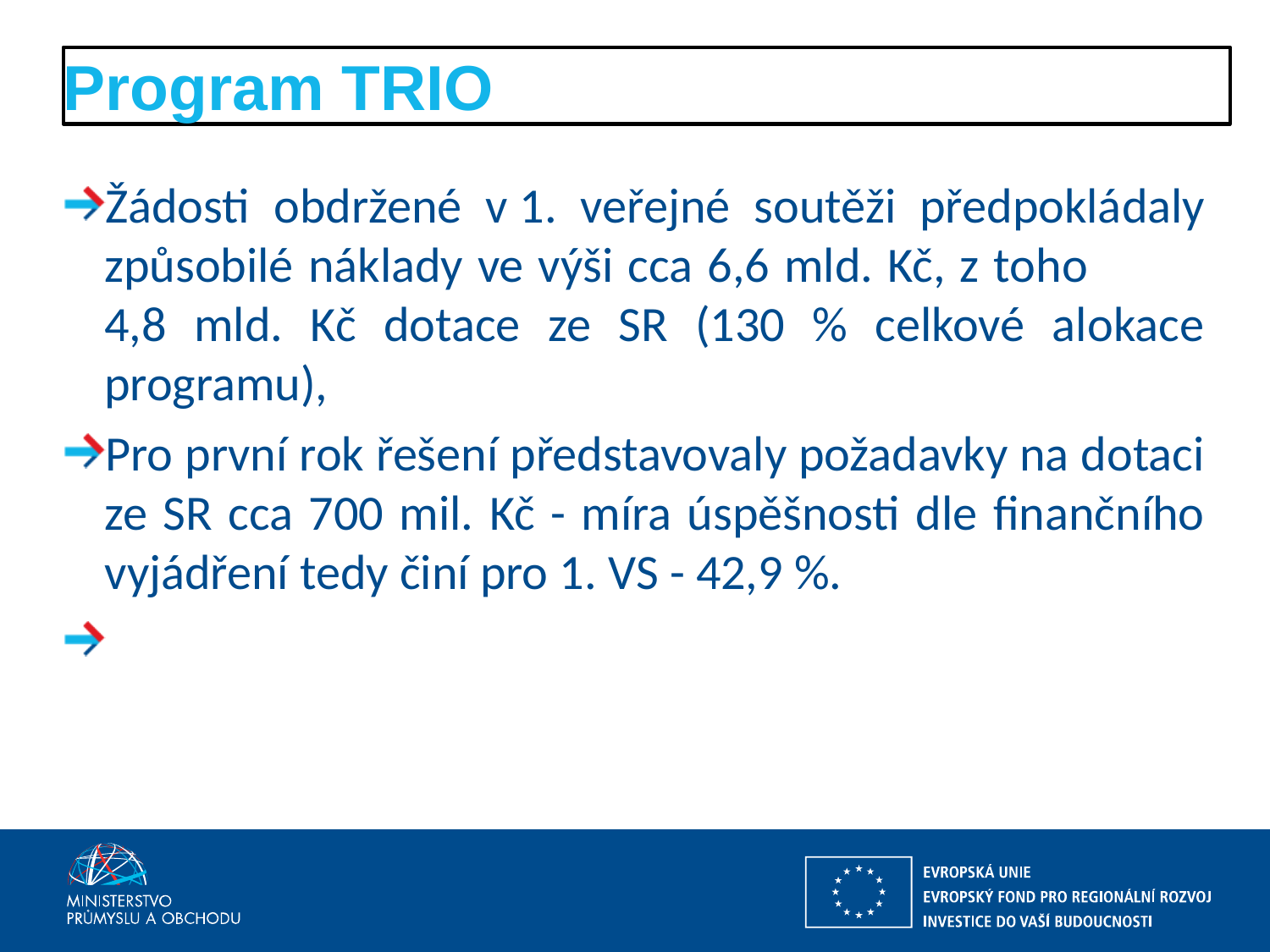

# Program TRIO
Žádosti obdržené v 1. veřejné soutěži předpokládaly způsobilé náklady ve výši cca 6,6 mld. Kč, z toho         4,8 mld. Kč dotace ze SR (130 % celkové alokace programu),
Pro první rok řešení představovaly požadavky na dotaci ze SR cca 700 mil. Kč - míra úspěšnosti dle finančního vyjádření tedy činí pro 1. VS - 42,9 %.